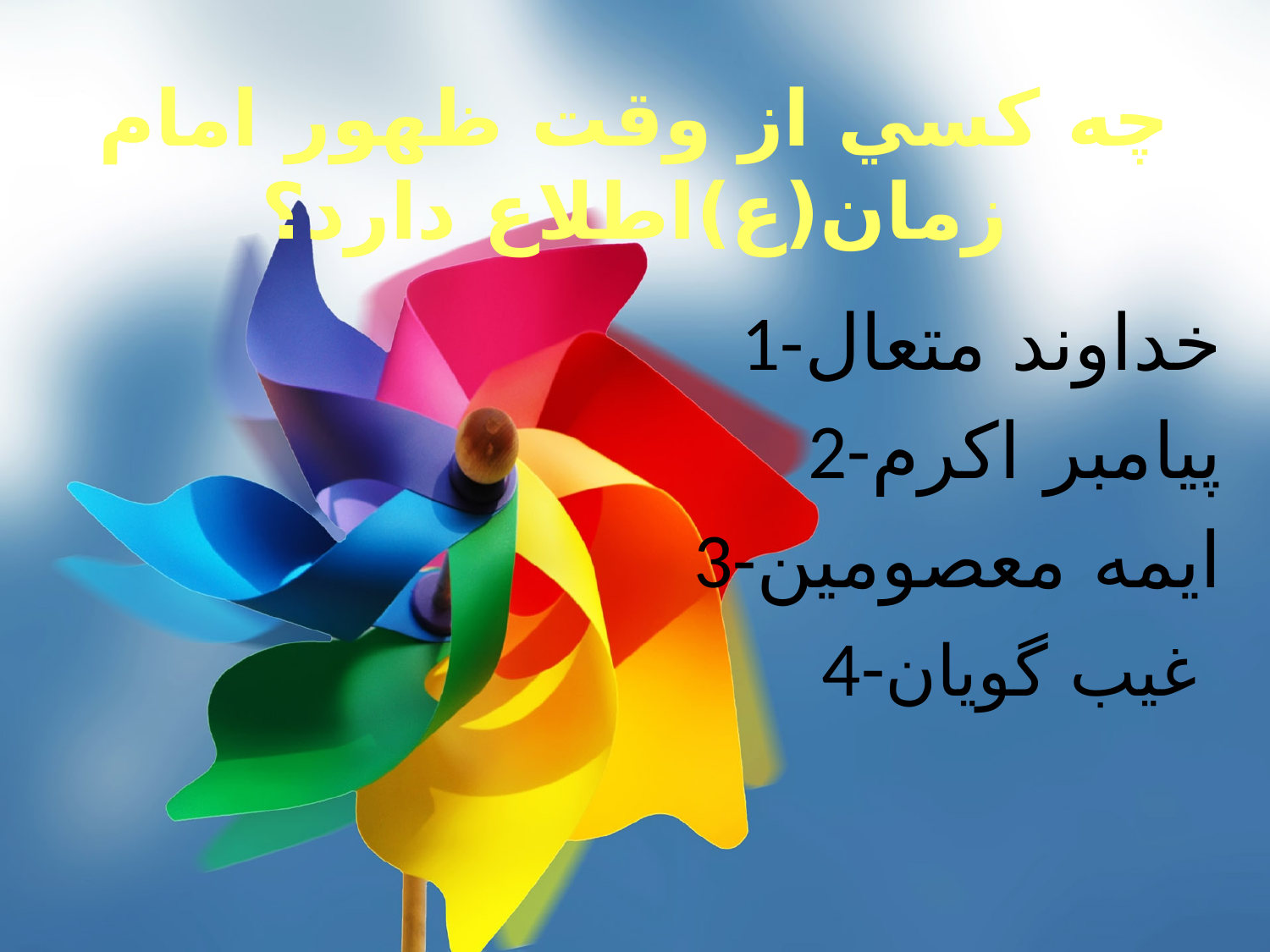

# چه كسي از وقت ظهور امام زمان(ع)اطلاع دارد؟
1-خداوند متعال
2-پیامبر اکرم
3-ایمه معصومین
4-غیب گویان